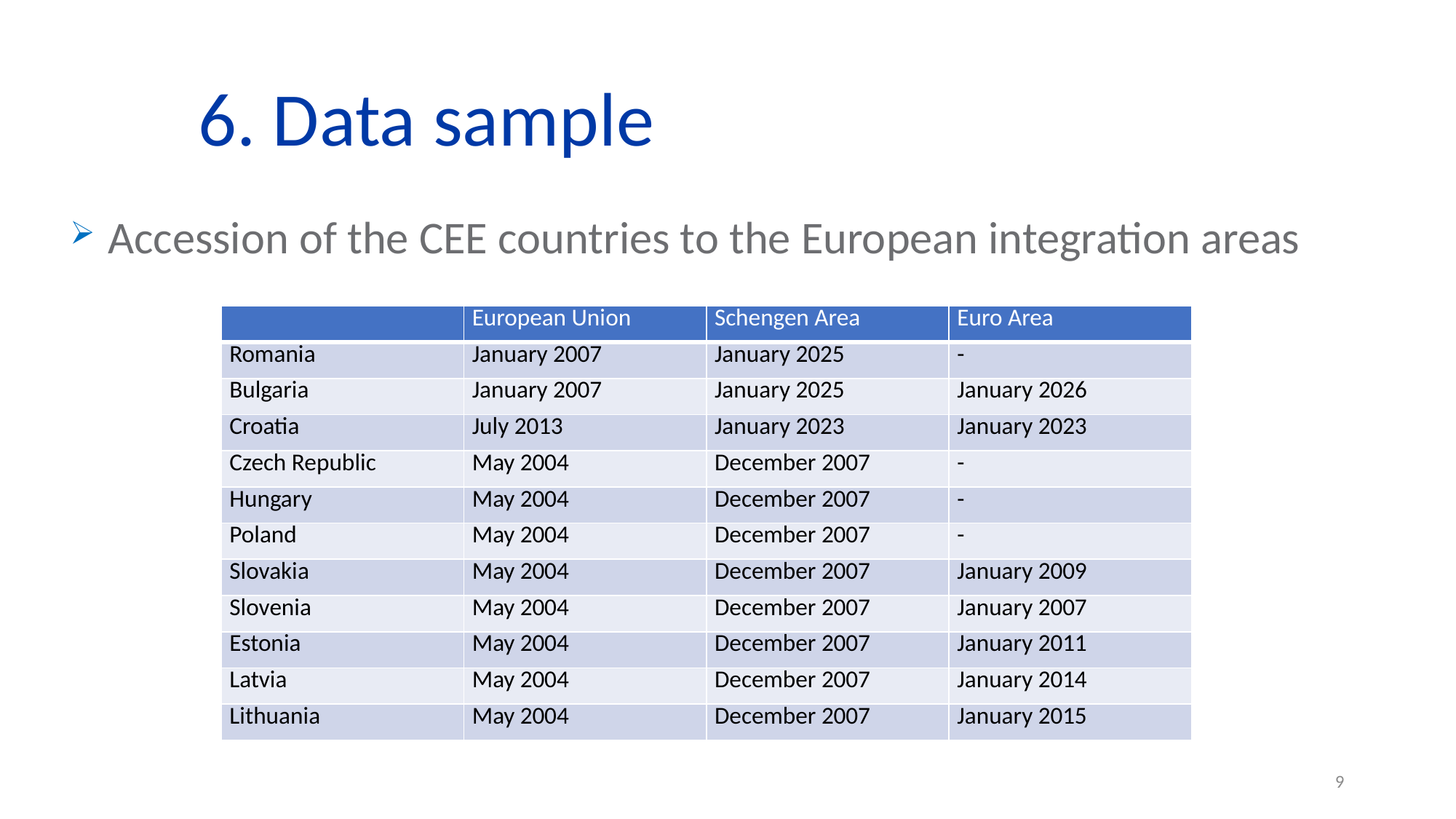

# 6. Data sample
 Accession of the CEE countries to the European integration areas
|  | European Union | Schengen Area | Euro Area |
| --- | --- | --- | --- |
| Romania | January 2007 | January 2025 | - |
| Bulgaria | January 2007 | January 2025 | January 2026 |
| Croatia | July 2013 | January 2023 | January 2023 |
| Czech Republic | May 2004 | December 2007 | - |
| Hungary | May 2004 | December 2007 | - |
| Poland | May 2004 | December 2007 | - |
| Slovakia | May 2004 | December 2007 | January 2009 |
| Slovenia | May 2004 | December 2007 | January 2007 |
| Estonia | May 2004 | December 2007 | January 2011 |
| Latvia | May 2004 | December 2007 | January 2014 |
| Lithuania | May 2004 | December 2007 | January 2015 |
9